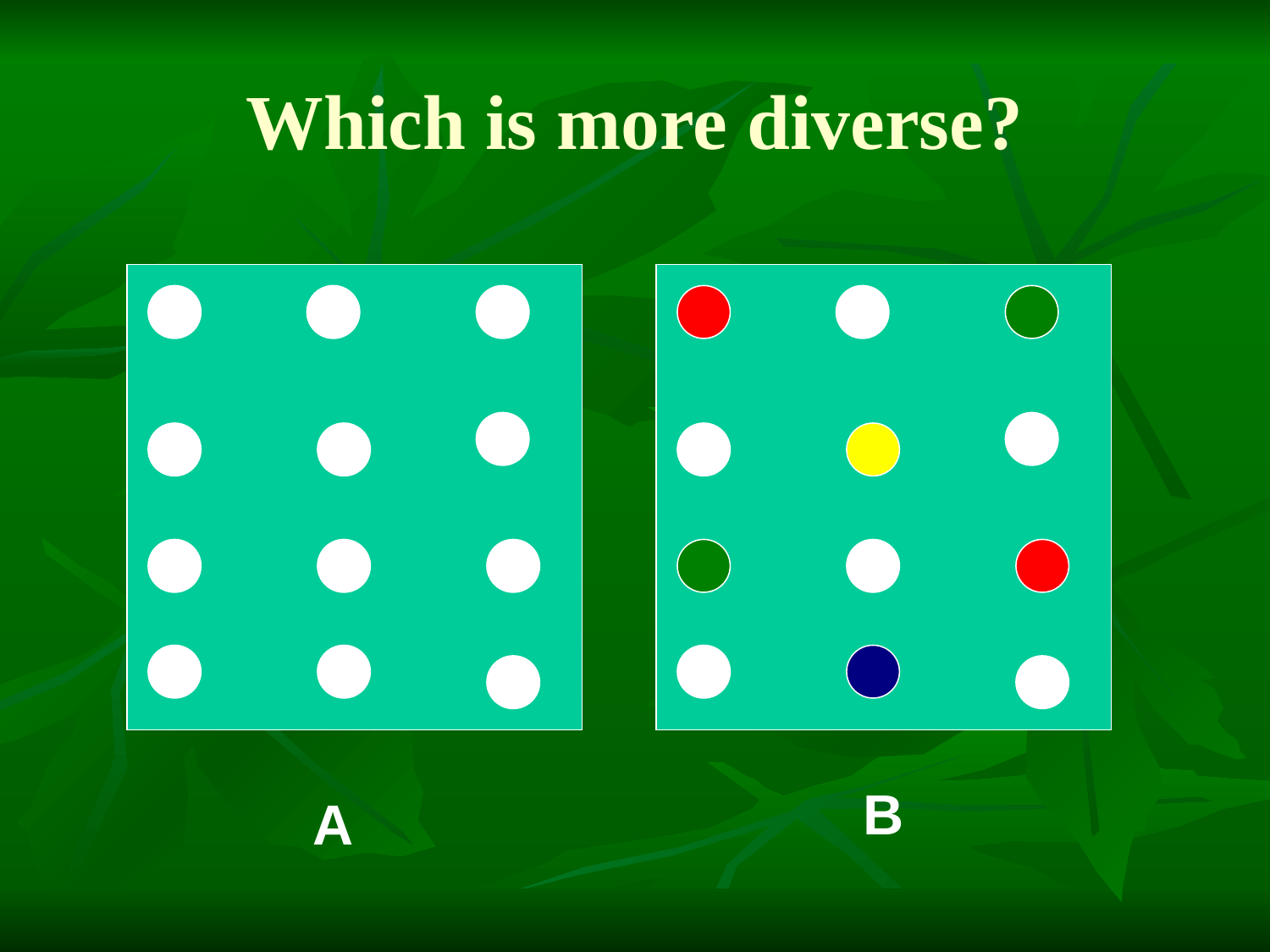

# Which is more diverse?

B
A